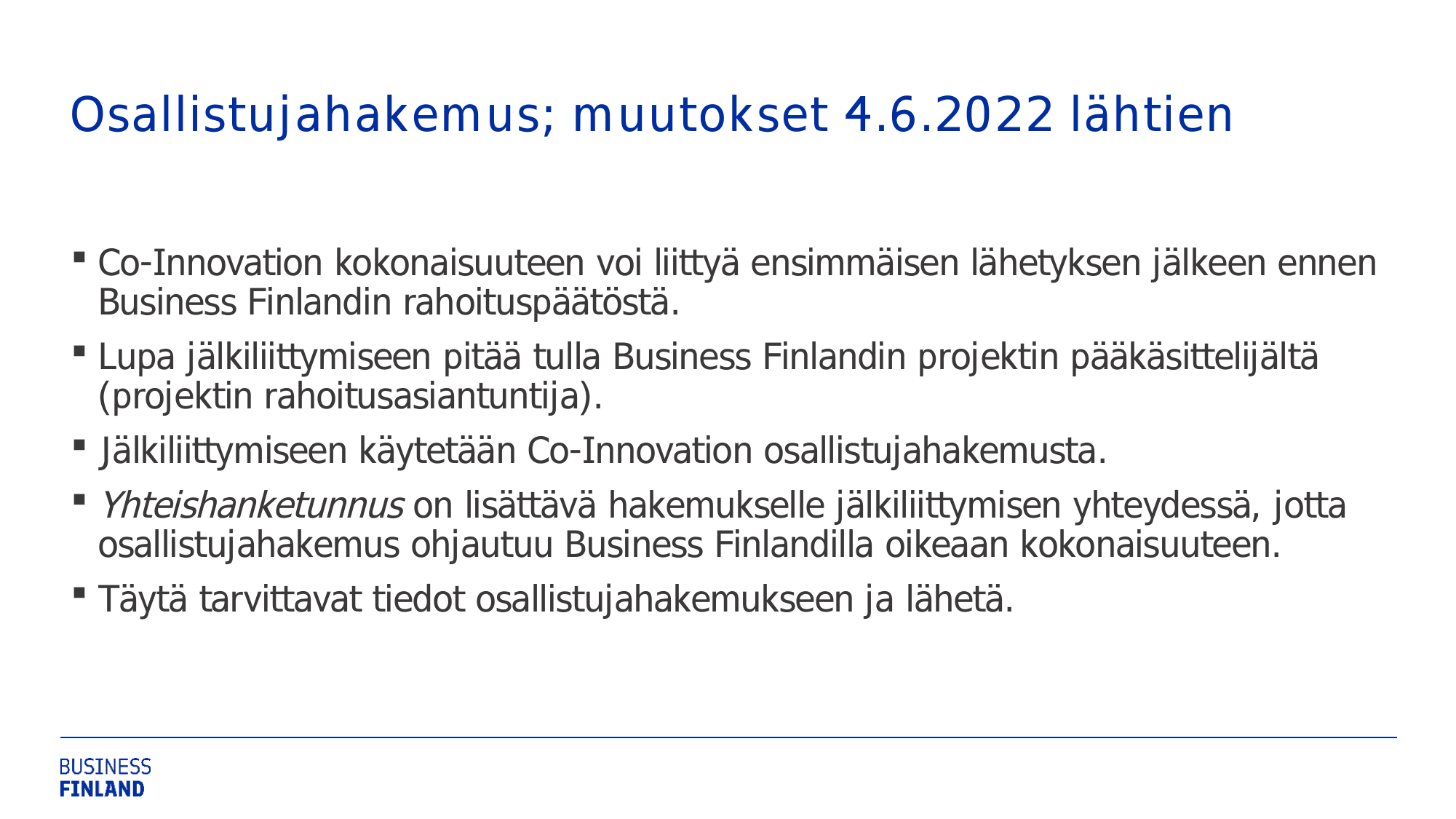

# Osallistujahakemus; muutokset 4.6.2022 lähtien
Co-Innovation kokonaisuuteen voi liittyä ensimmäisen lähetyksen jälkeen ennen Business Finlandin rahoituspäätöstä.
Lupa jälkiliittymiseen pitää tulla Business Finlandin projektin pääkäsittelijältä (projektin rahoitusasiantuntija).
Jälkiliittymiseen käytetään Co-Innovation osallistujahakemusta.
Yhteishanketunnus on lisättävä hakemukselle jälkiliittymisen yhteydessä, jotta osallistujahakemus ohjautuu Business Finlandilla oikeaan kokonaisuuteen.
Täytä tarvittavat tiedot osallistujahakemukseen ja lähetä.